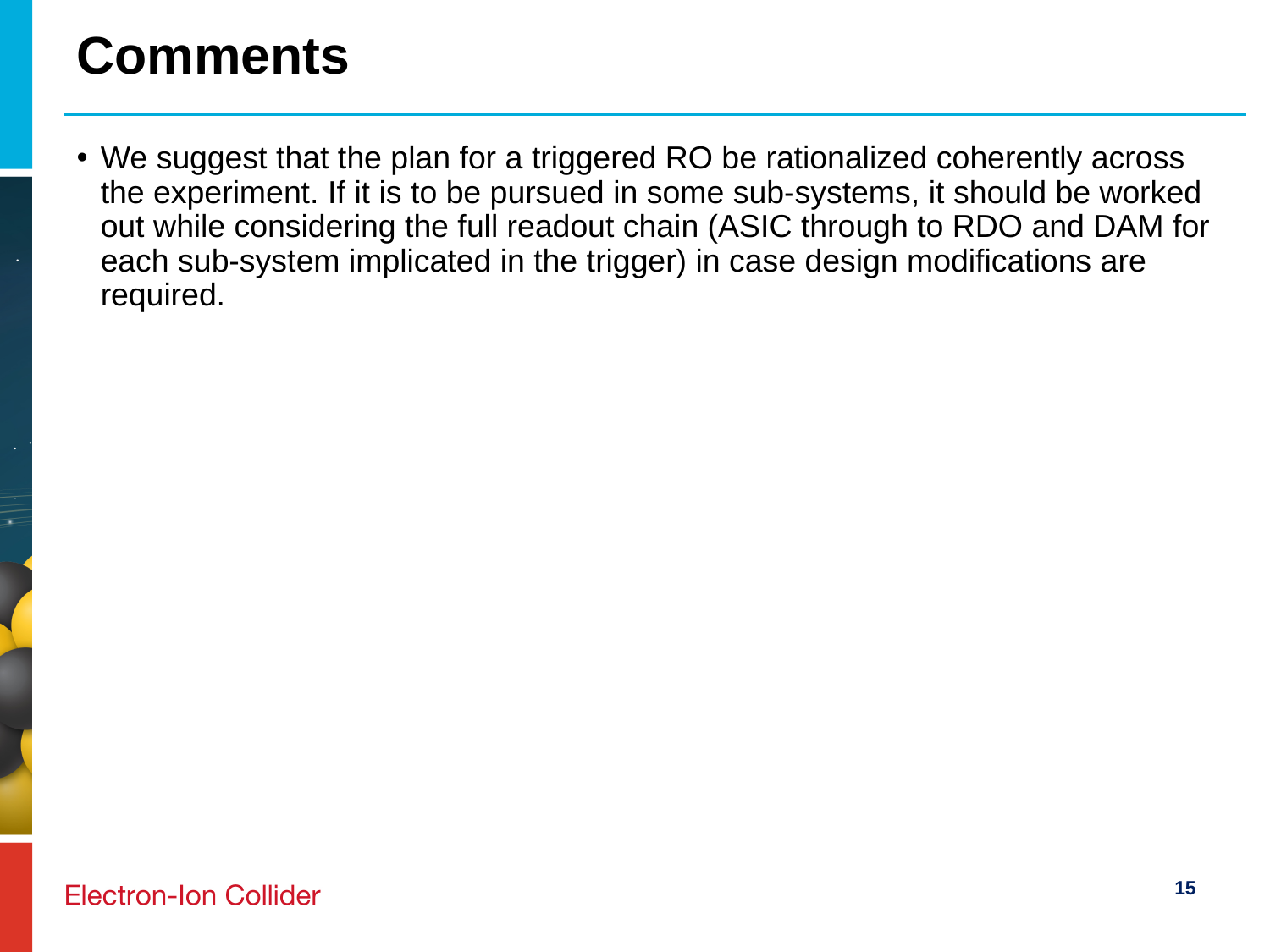

# Comments
We suggest that the plan for a triggered RO be rationalized coherently across the experiment. If it is to be pursued in some sub-systems, it should be worked out while considering the full readout chain (ASIC through to RDO and DAM for each sub-system implicated in the trigger) in case design modifications are required.

15